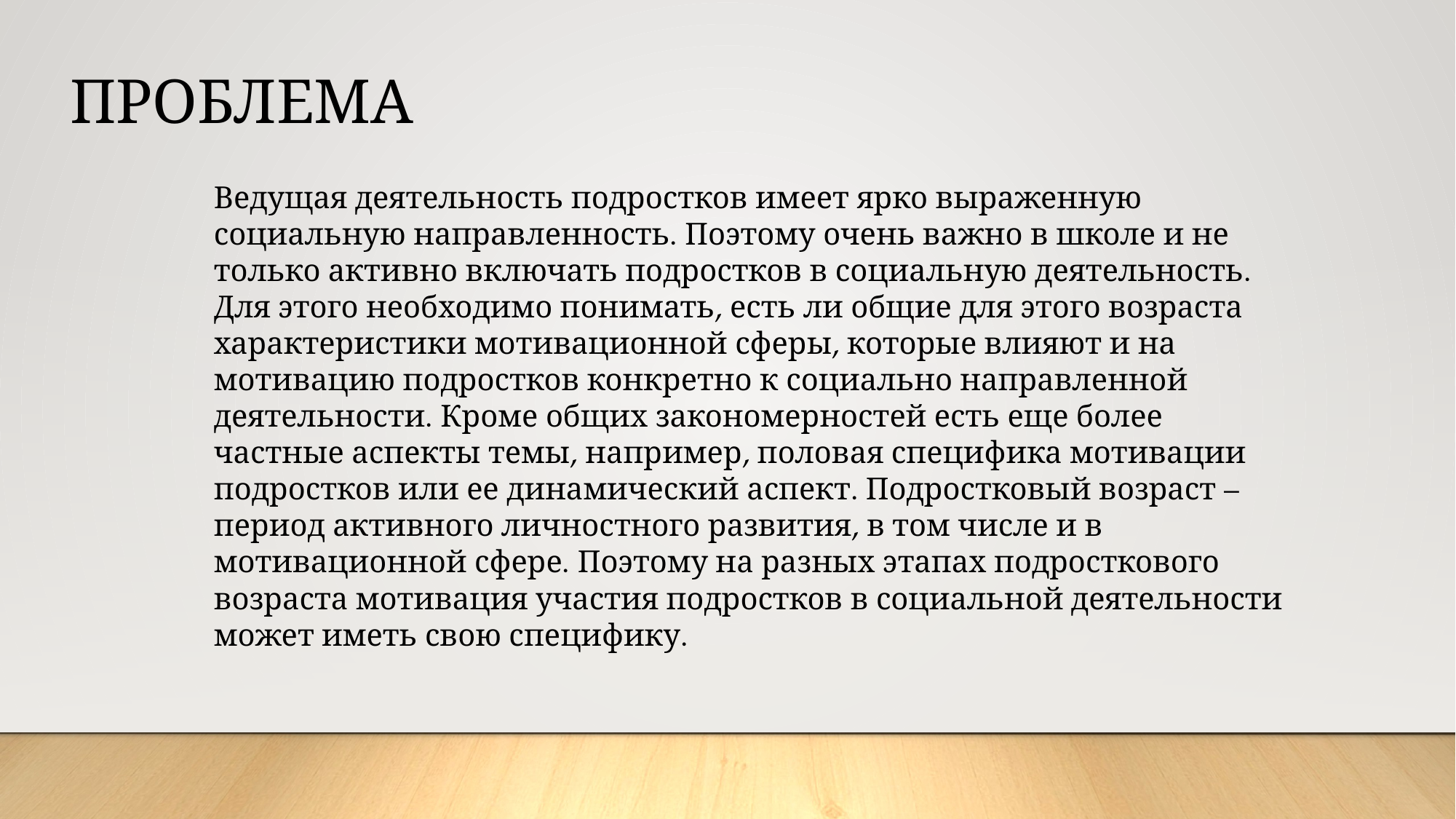

ПРОБЛЕМА
Ведущая деятельность подростков имеет ярко выраженную социальную направленность. Поэтому очень важно в школе и не только активно включать подростков в социальную деятельность. Для этого необходимо понимать, есть ли общие для этого возраста характеристики мотивационной сферы, которые влияют и на мотивацию подростков конкретно к социально направленной деятельности. Кроме общих закономерностей есть еще более частные аспекты темы, например, половая специфика мотивации подростков или ее динамический аспект. Подростковый возраст – период активного личностного развития, в том числе и в мотивационной сфере. Поэтому на разных этапах подросткового возраста мотивация участия подростков в социальной деятельности может иметь свою специфику.